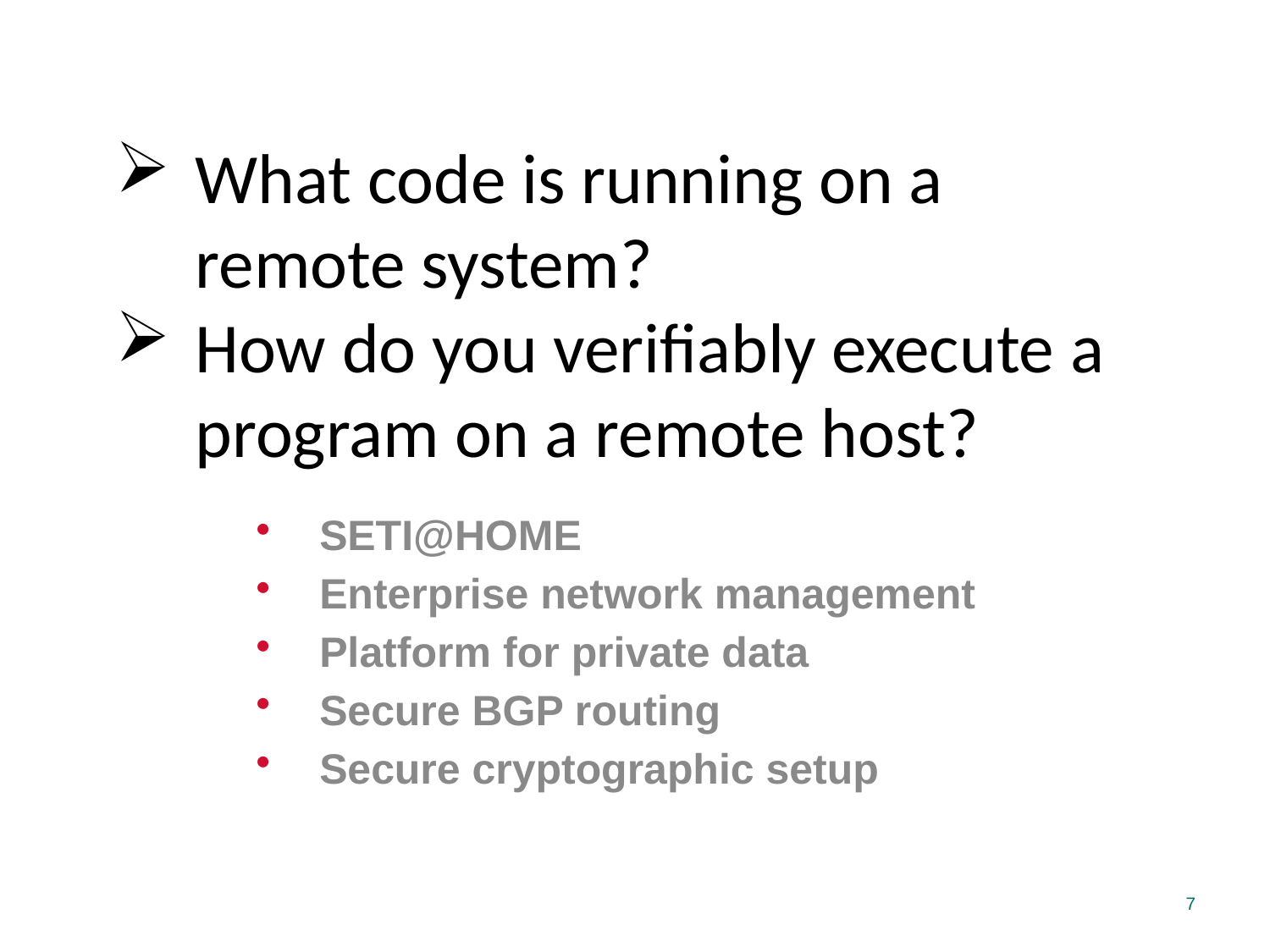

What code is running on a remote system?
How do you verifiably execute a program on a remote host?
SETI@HOME
Enterprise network management
Platform for private data
Secure BGP routing
Secure cryptographic setup